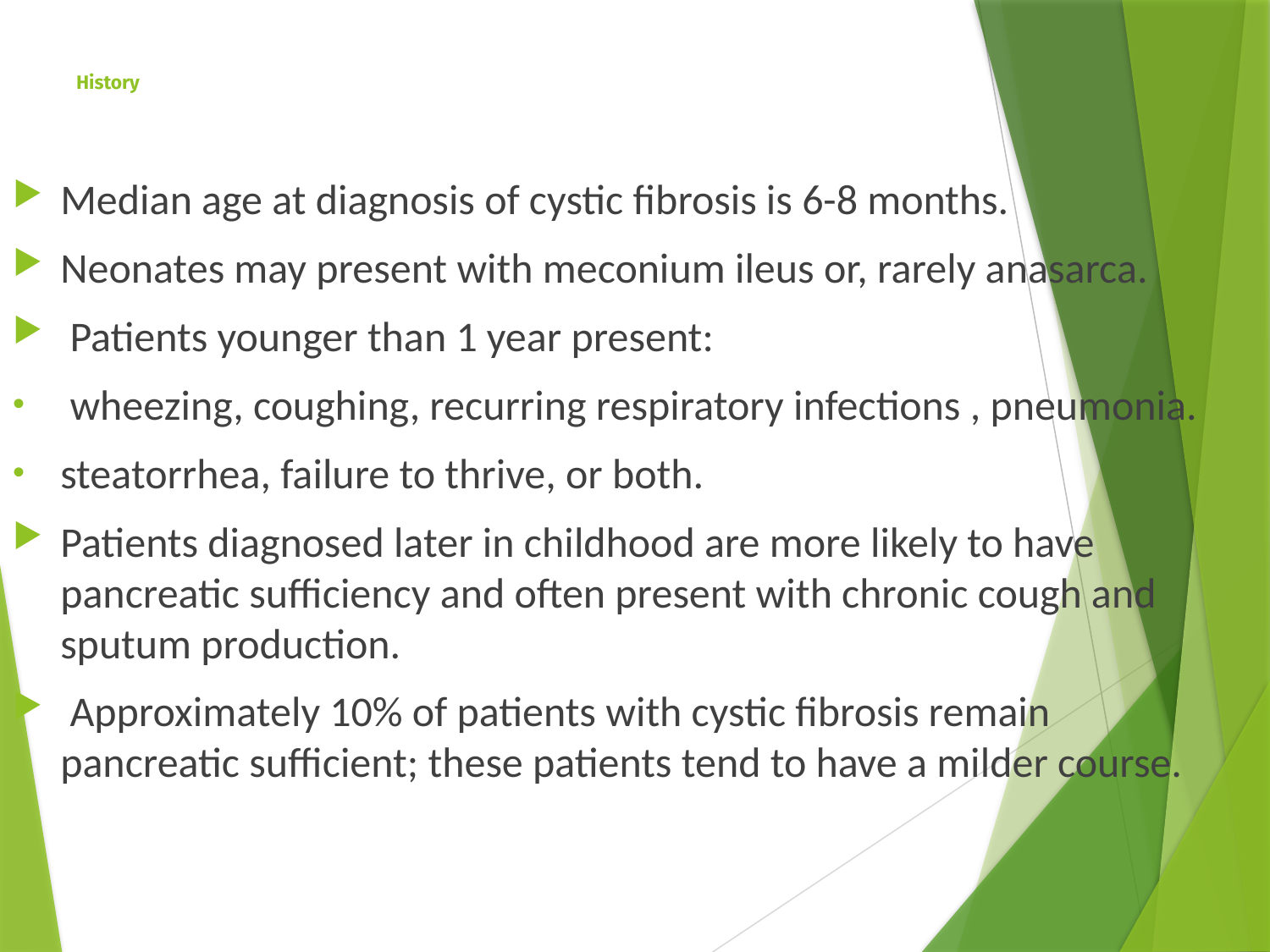

# History
Median age at diagnosis of cystic fibrosis is 6-8 months.
Neonates may present with meconium ileus or, rarely anasarca.
 Patients younger than 1 year present:
 wheezing, coughing, recurring respiratory infections , pneumonia.
steatorrhea, failure to thrive, or both.
Patients diagnosed later in childhood are more likely to have pancreatic sufficiency and often present with chronic cough and sputum production.
 Approximately 10% of patients with cystic fibrosis remain pancreatic sufficient; these patients tend to have a milder course.